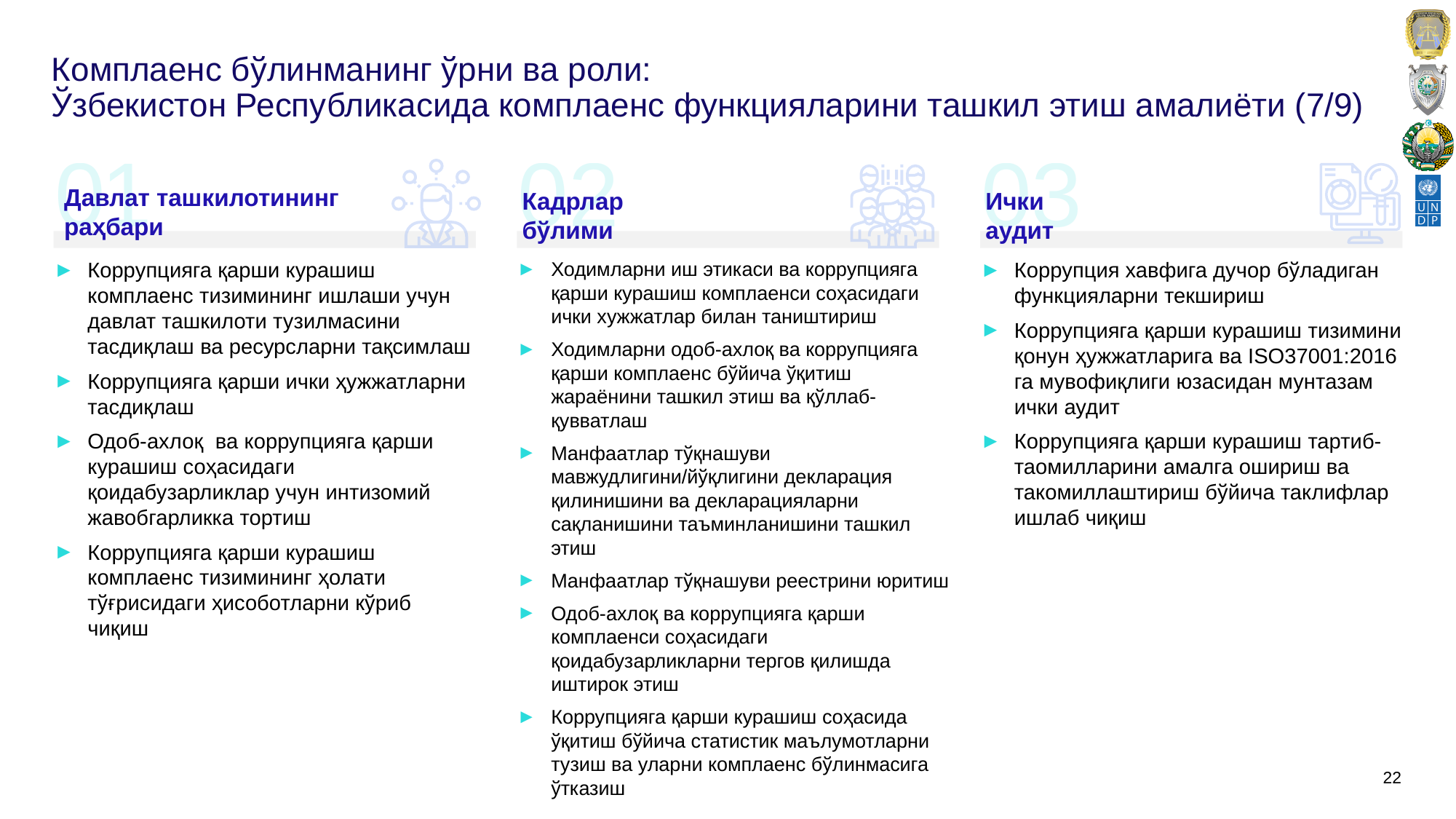

# Комплаенс бўлинманинг ўрни ва роли: Ўзбекистон Республикасида комплаенс функцияларини ташкил этиш амалиёти (7/9)
01
Давлат ташкилотининг
раҳбари

02
Кадрлар
бўлими

03
Ички
аудит

Коррупцияга қарши курашиш комплаенс тизимининг ишлаши учун давлат ташкилоти тузилмасини тасдиқлаш ва ресурсларни тақсимлаш
Коррупцияга қарши ички ҳужжатларни тасдиқлаш
Одоб-ахлоқ  ва коррупцияга қарши курашиш соҳасидаги қоидабузарликлар учун интизомий жавобгарликка тортиш
Коррупцияга қарши курашиш комплаенс тизимининг ҳолати тўғрисидаги ҳисоботларни кўриб чиқиш
Ходимларни иш этикаси ва коррупцияга қарши курашиш комплаенси соҳасидаги ички хужжатлар билан таништириш
Ходимларни одоб-ахлоқ ва коррупцияга қарши комплаенс бўйича ўқитиш жараёнини ташкил этиш ва қўллаб-қувватлаш
Манфаатлар тўқнашуви мавжудлигини/йўқлигини декларация қилинишини ва декларацияларни сақланишини таъминланишини ташкил этиш
Манфаатлар тўқнашуви реестрини юритиш
Одоб-ахлоқ ва коррупцияга қарши комплаенси соҳасидаги қоидабузарликларни тергов қилишда иштирок этиш
Коррупцияга қарши курашиш соҳасида ўқитиш бўйича статистик маълумотларни тузиш ва уларни комплаенс бўлинмасига ўтказиш
Коррупция хавфига дучор бўладиган функцияларни текшириш
Коррупцияга қарши курашиш тизимини қонун ҳужжатларига ва ISO37001:2016 га мувофиқлиги юзасидан мунтазам ички аудит
Коррупцияга қарши курашиш тартиб-таомилларини амалга ошириш ва такомиллаштириш бўйича таклифлар ишлаб чиқиш